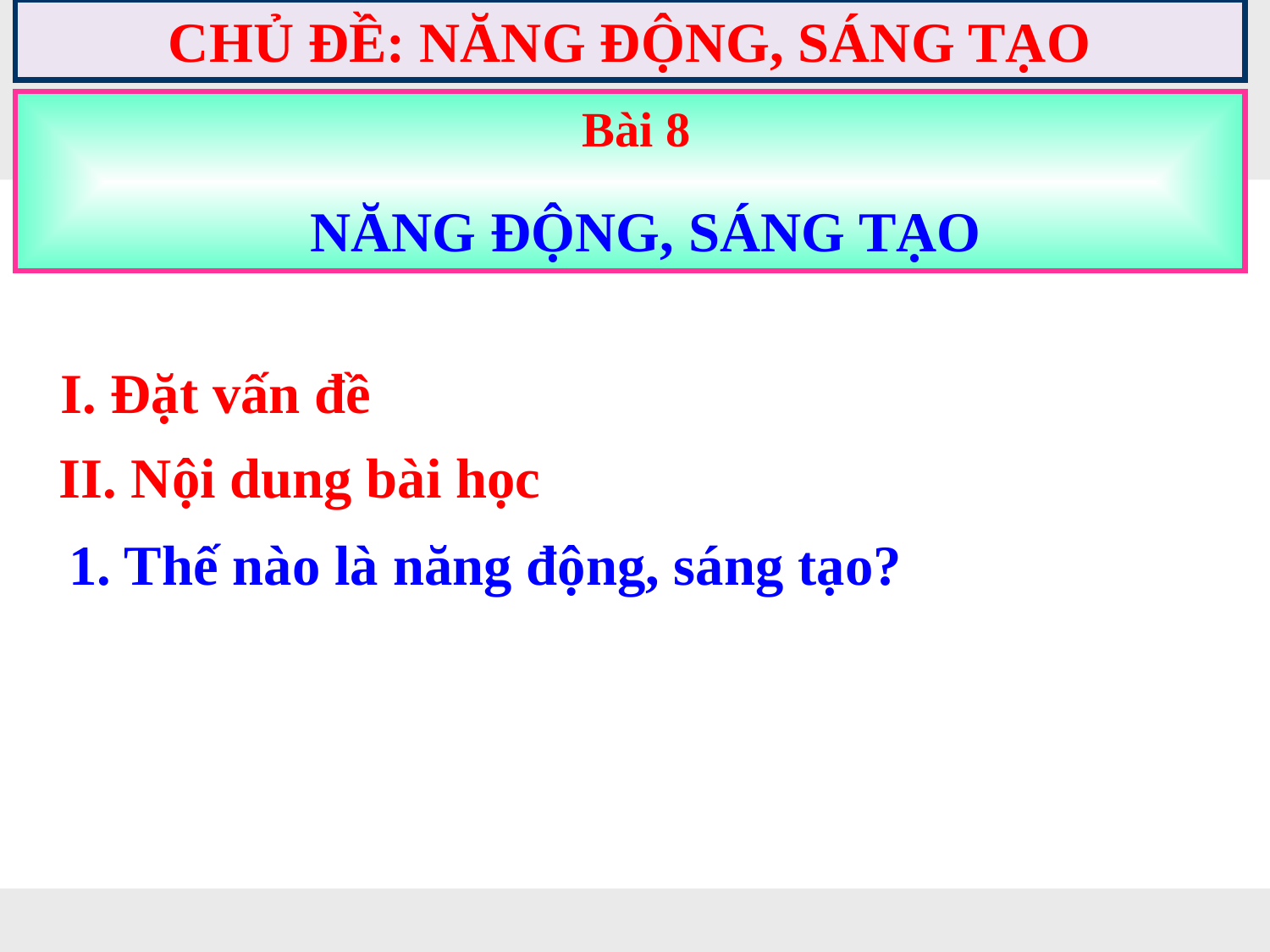

CHỦ ĐỀ: NĂNG ĐỘNG, SÁNG TẠO
 Bài 8
  NĂNG ĐỘNG, SÁNG TẠO
I. Đặt vấn đề
II. Nội dung bài học
 1. Thế nào là năng động, sáng tạo?